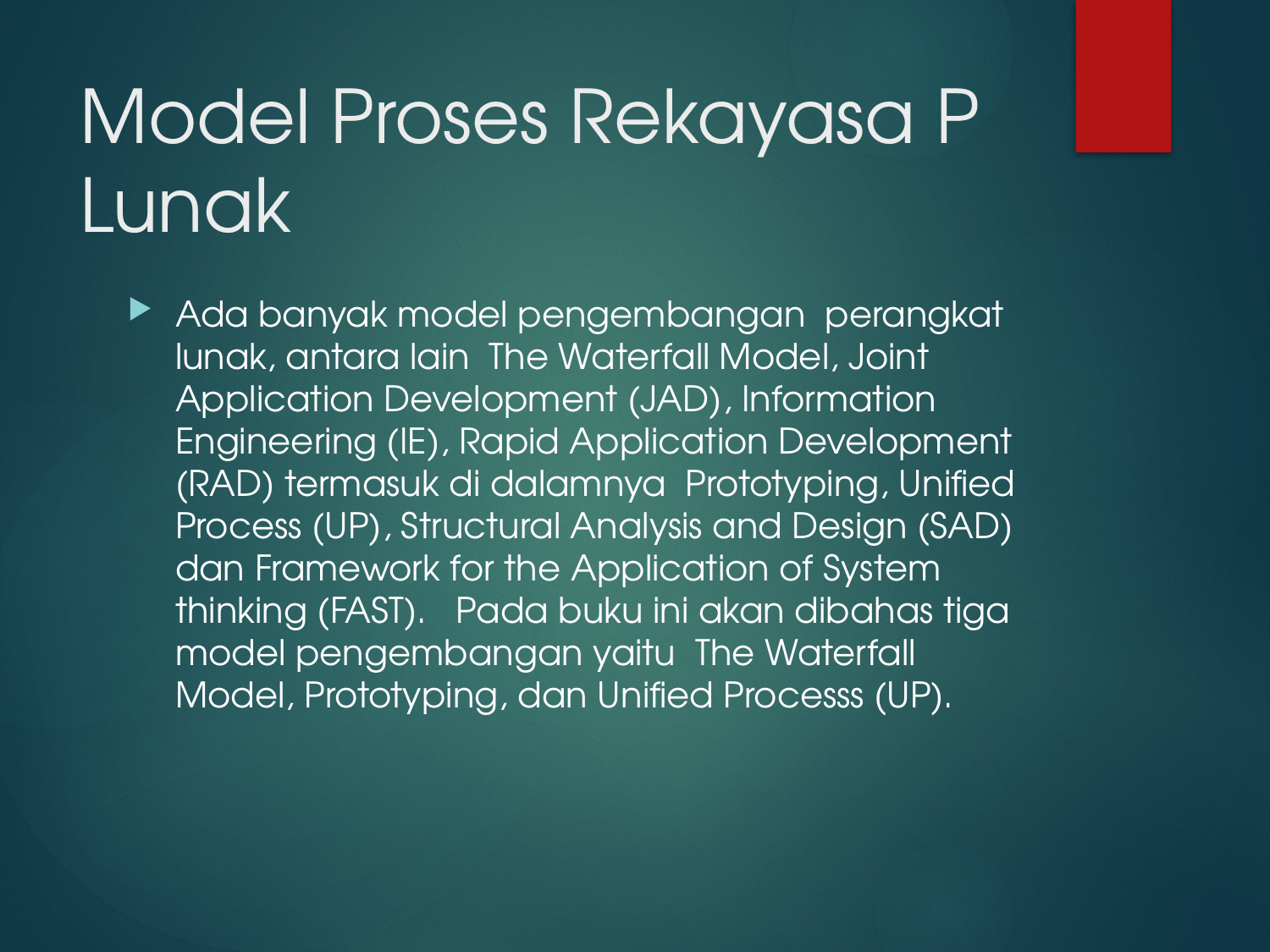

# Model Proses Rekayasa P Lunak
Ada banyak model pengembangan  perangkat lunak, antara lain  The Waterfall Model, Joint Application Development (JAD), Information Engineering (IE), Rapid Application Development (RAD) termasuk di dalamnya  Prototyping, Unified Process (UP), Structural Analysis and Design (SAD) dan Framework for the Application of System thinking (FAST).   Pada buku ini akan dibahas tiga model pengembangan yaitu  The Waterfall Model, Prototyping, dan Unified Processs (UP).